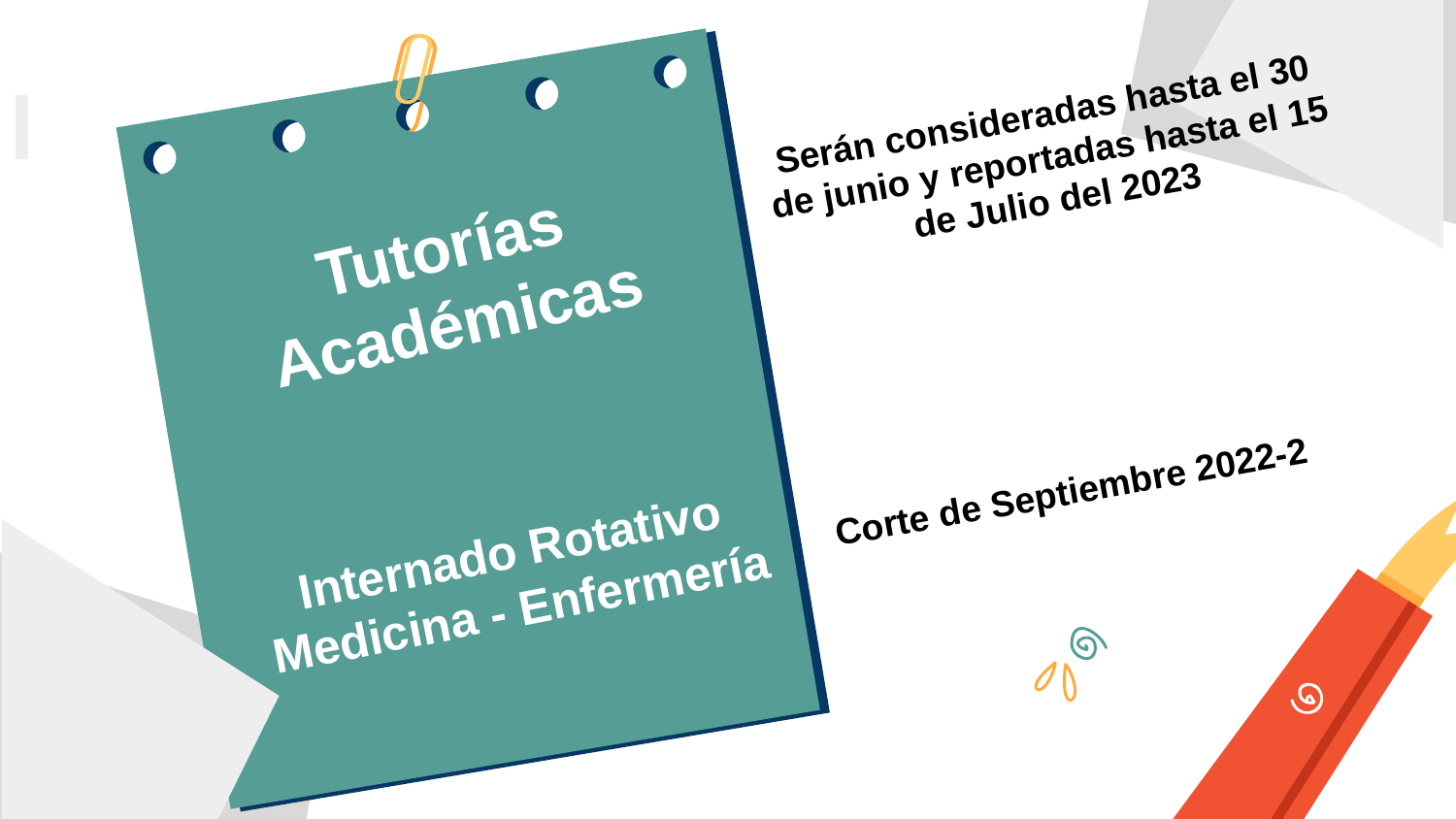

Serán consideradas hasta el 30 de junio y reportadas hasta el 15 de Julio del 2023
# Tutorías Académicas
Internado Rotativo
Medicina - Enfermería
Corte de Septiembre 2022-2